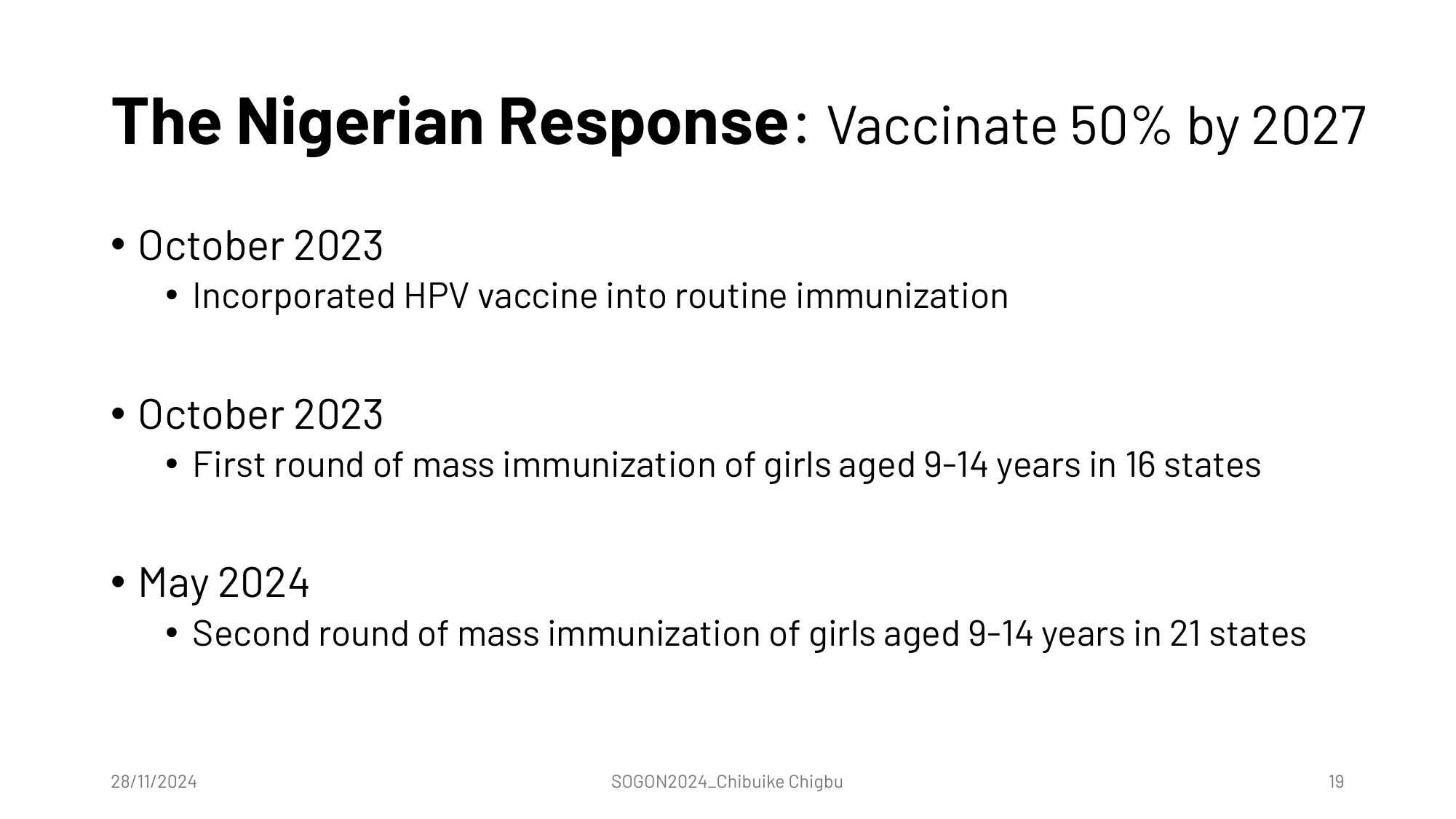

# The Nigerian Response: Vaccinate 50% by 2027
October 2023
Incorporated HPV vaccine into routine immunization

October 2023
First round of mass immunization of girls aged 9-14 years in 16 states

May 2024
Second round of mass immunization of girls aged 9-14 years in 21 states
28/11/2024
SOGON2024_Chibuike Chigbu
19